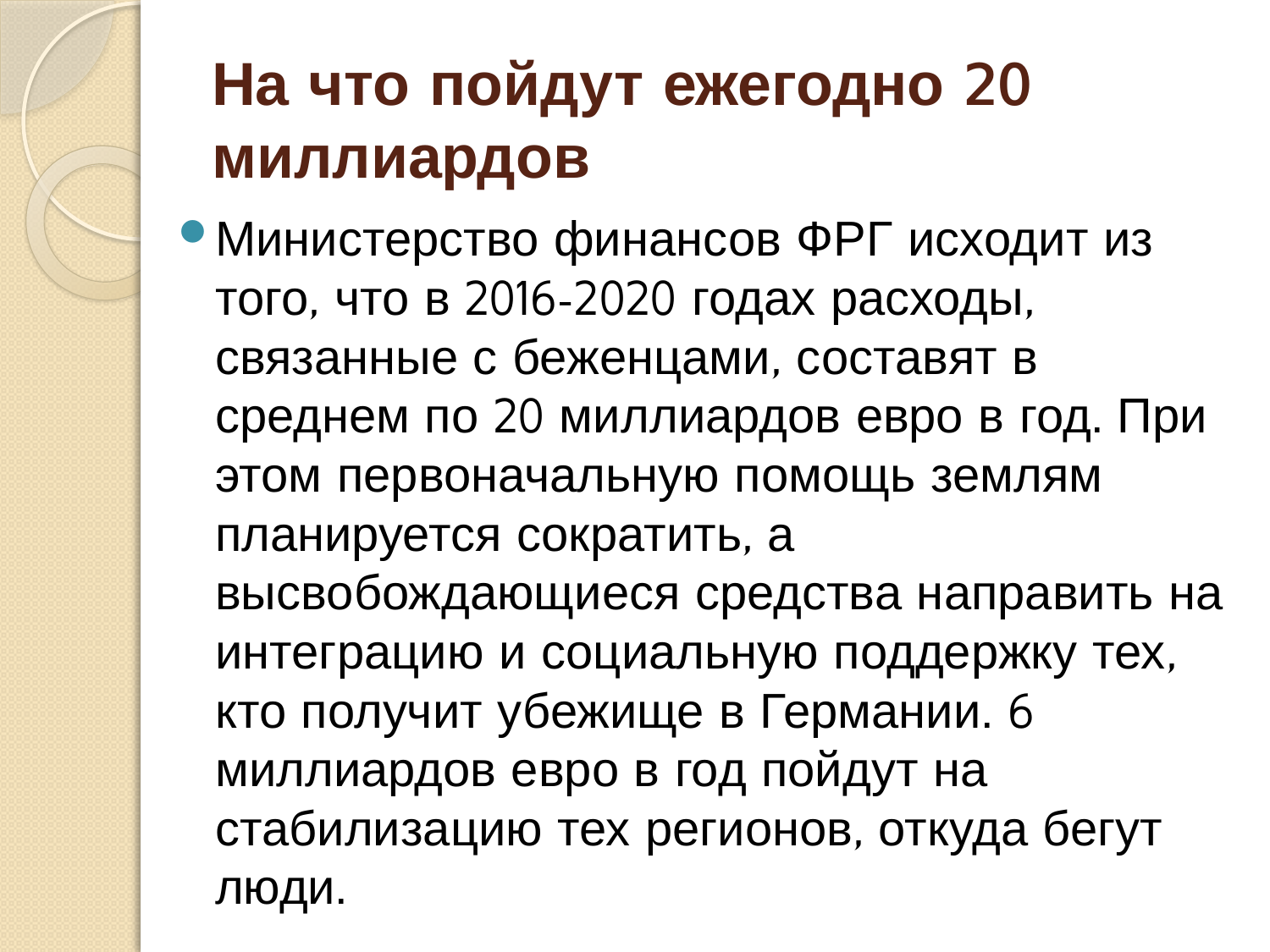

# На что пойдут ежегодно 20 миллиардов
Министерство финансов ФРГ исходит из того, что в 2016-2020 годах расходы, связанные с беженцами, составят в среднем по 20 миллиардов евро в год. При этом первоначальную помощь землям планируется сократить, а высвобождающиеся средства направить на интеграцию и социальную поддержку тех, кто получит убежище в Германии. 6 миллиардов евро в год пойдут на стабилизацию тех регионов, откуда бегут люди.